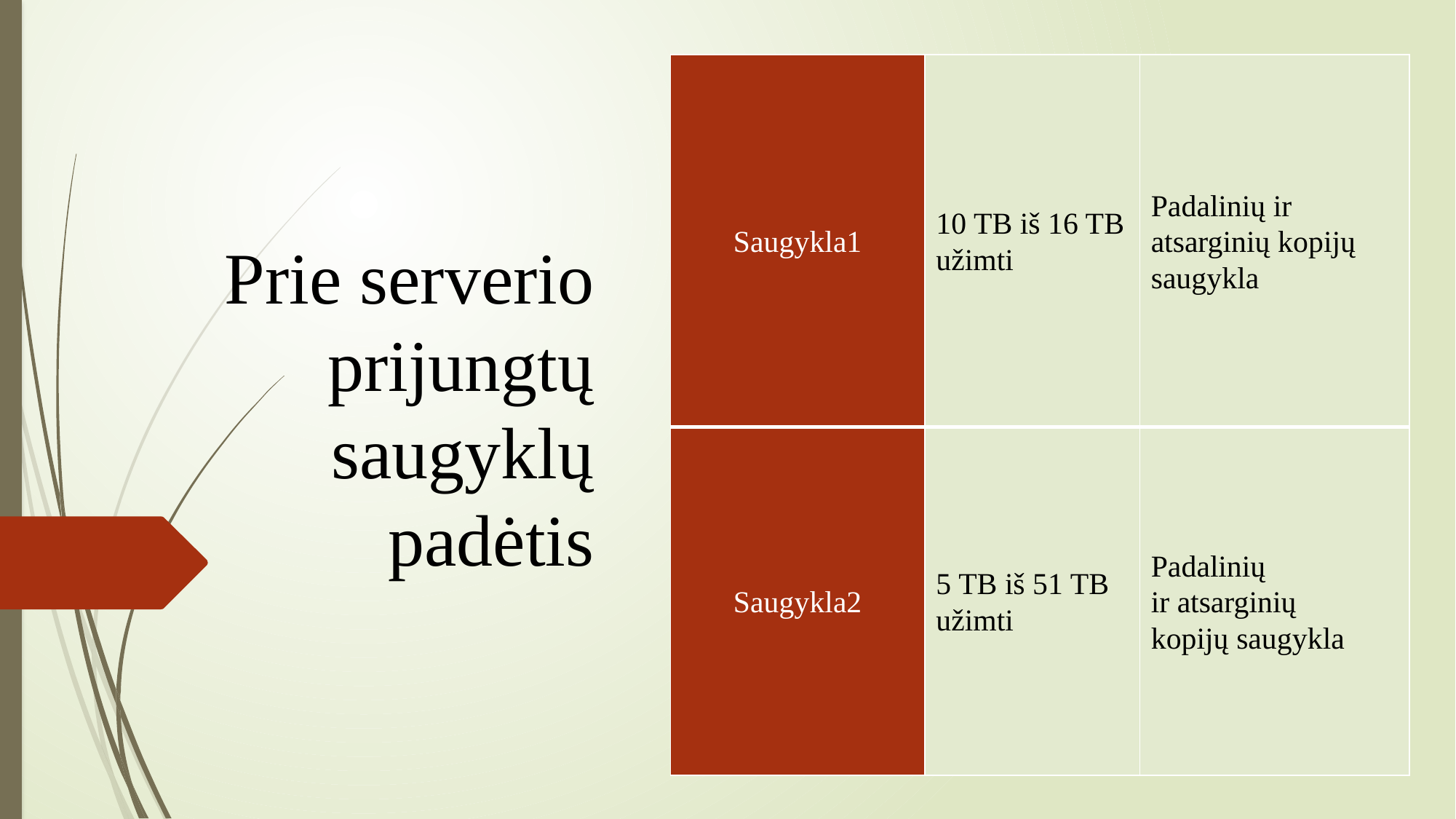

| Saugykla1 | 10 TB iš 16 TB užimti | Padalinių ir atsarginių kopijų saugykla |
| --- | --- | --- |
| Saugykla2 | 5 TB iš 51 TB užimti | Padalinių ir atsarginių kopijų saugykla |
# Prie serverio prijungtų saugyklų padėtis